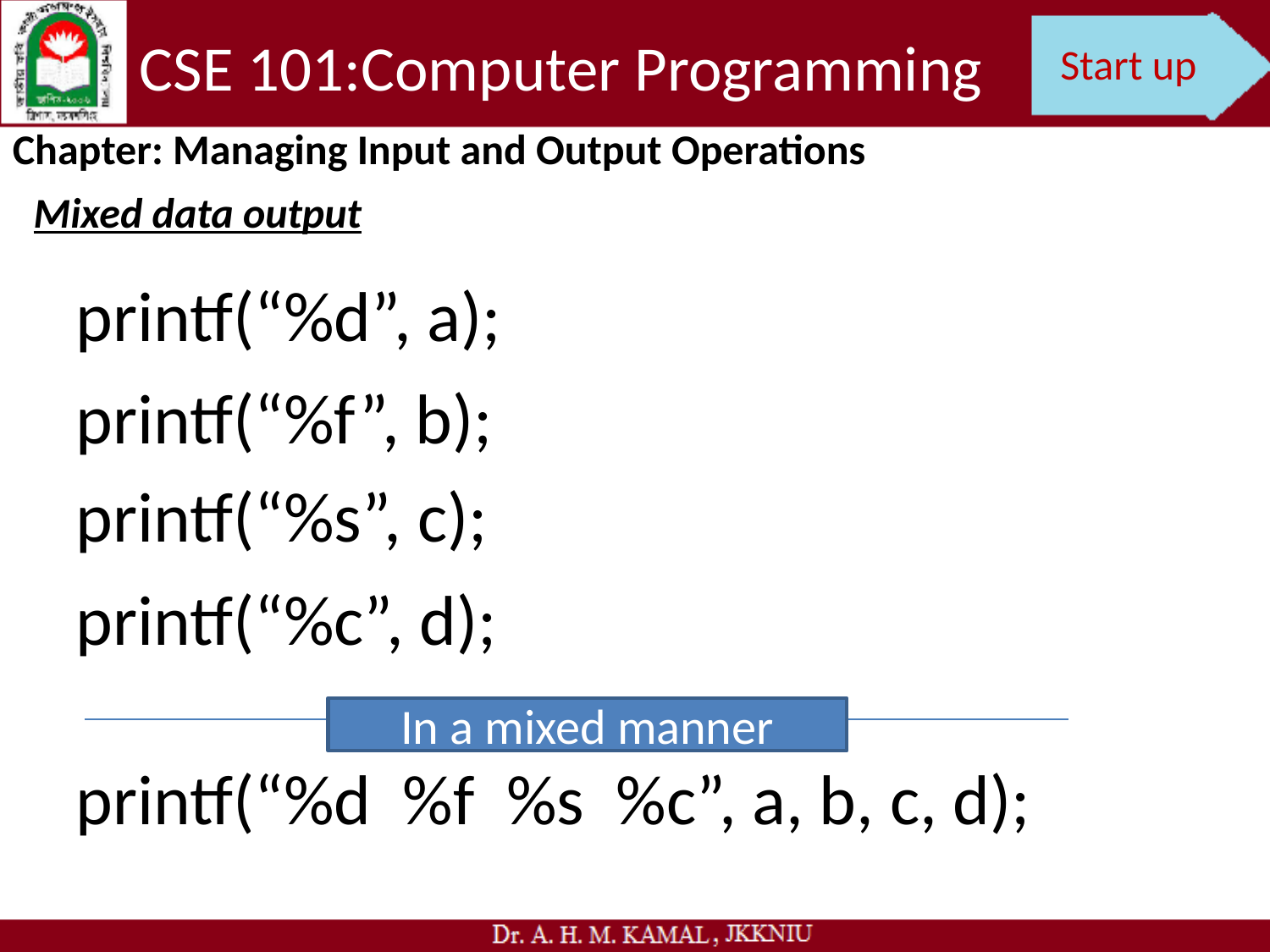

CSE 101:Computer Programming
Start up
Chapter: Managing Input and Output Operations
Mixed data output
printf(“%d”, a);
printf(“%f”, b);
printf(“%s”, c);
printf(“%c”, d);
In a mixed manner
printf(“%d  %f  %s  %c”, a, b, c, d);